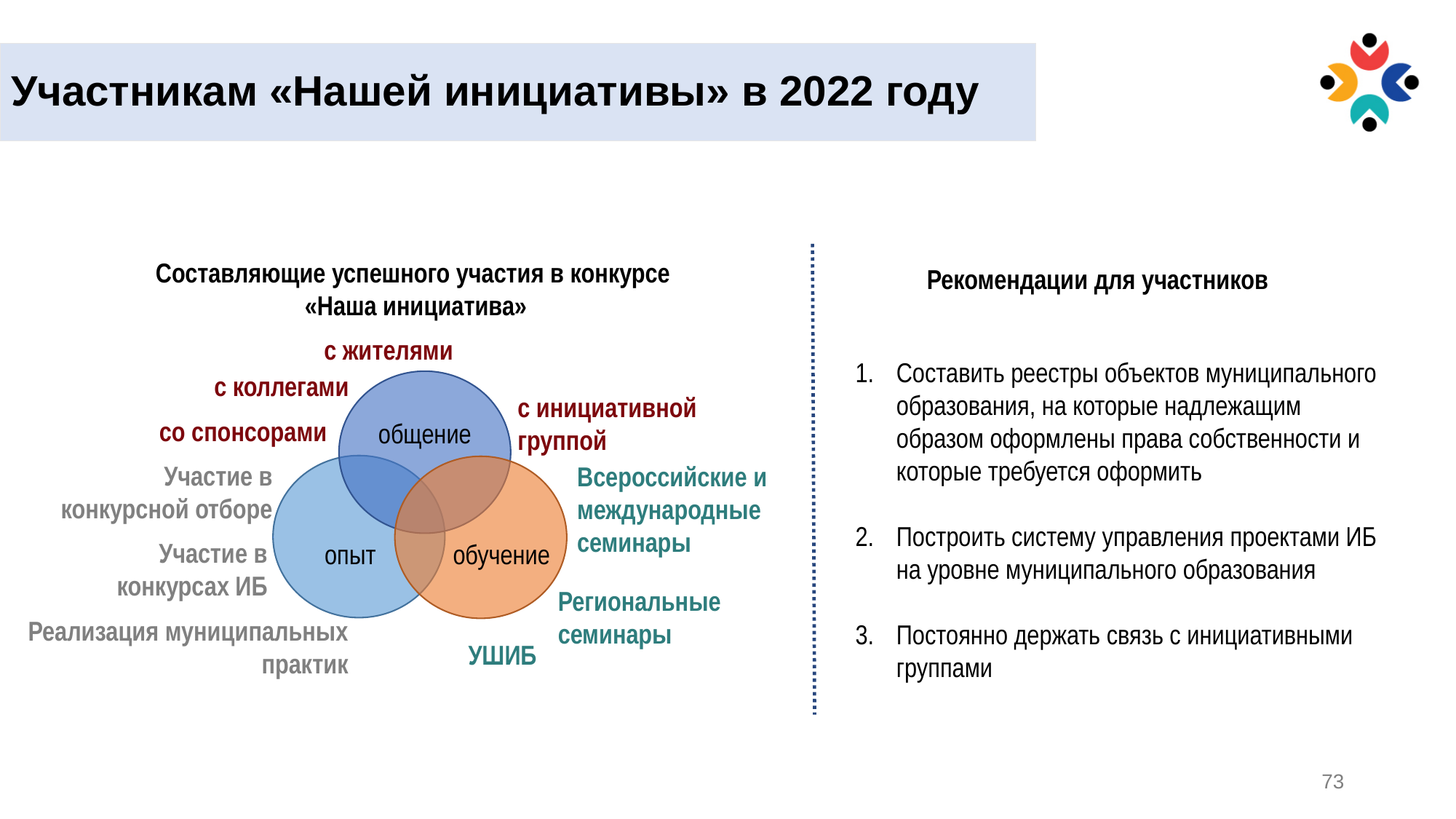

Участникам «Нашей инициативы» в 2022 году
Составляющие успешного участия в конкурсе
«Наша инициатива»
с жителями
с коллегами

общение

опыт
обучение
с инициативной группой
со спонсорами
Участие в конкурсной отборе
Всероссийские и международные семинары
Участие в конкурсах ИБ
Региональные семинары
Реализация муниципальных практик
УШИБ
Рекомендации для участников
Составить реестры объектов муниципального образования, на которые надлежащим образом оформлены права собственности и которые требуется оформить

Построить систему управления проектами ИБ на уровне муниципального образования

Постоянно держать связь с инициативными группами
73